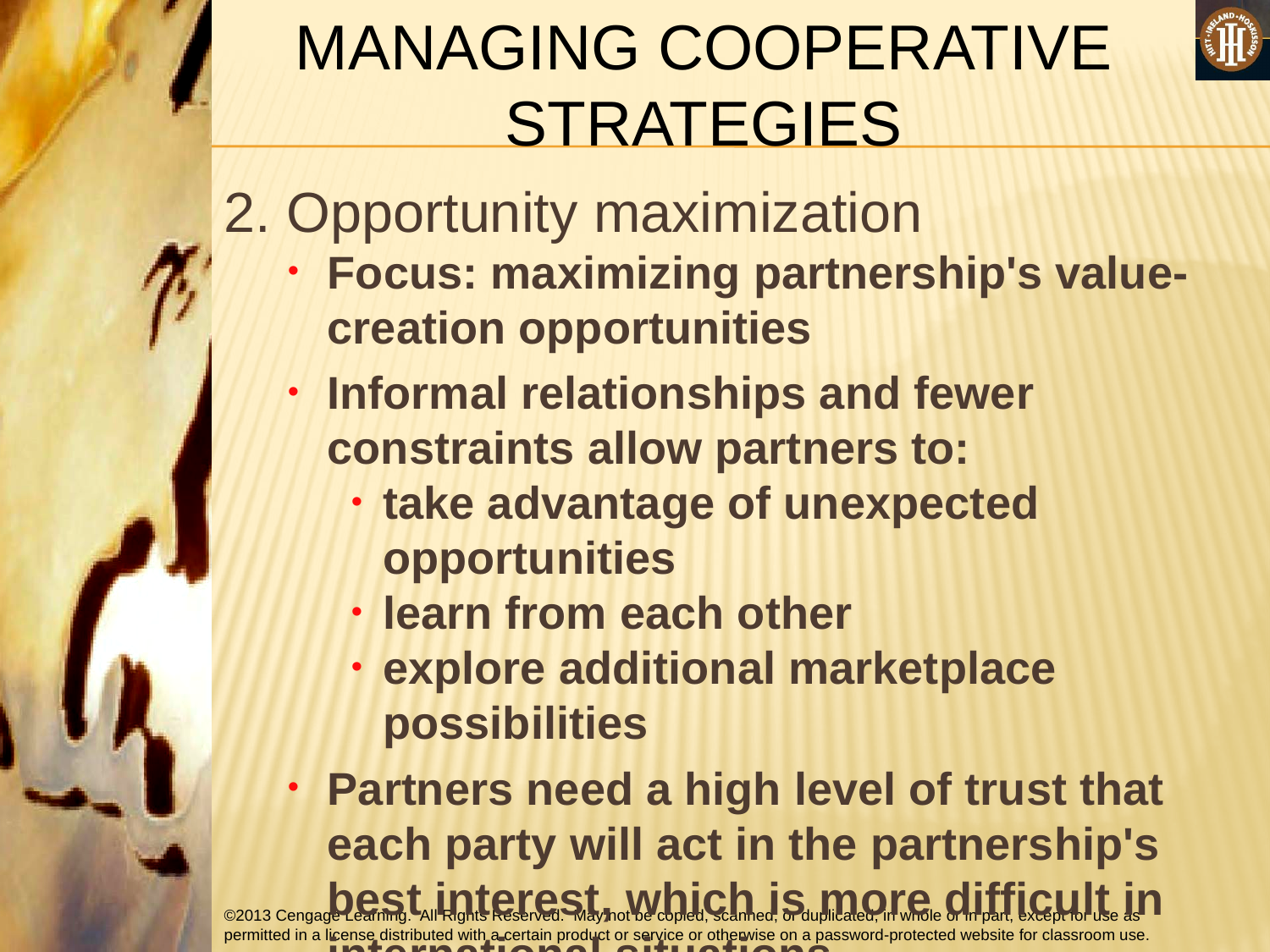

MANAGING COOPERATIVE STRATEGIES

2. Opportunity maximization
Focus: maximizing partnership's value-creation opportunities
Informal relationships and fewer constraints allow partners to:
take advantage of unexpected opportunities
learn from each other
explore additional marketplace possibilities
Partners need a high level of trust that each party will act in the partnership's best interest, which is more difficult in international situations